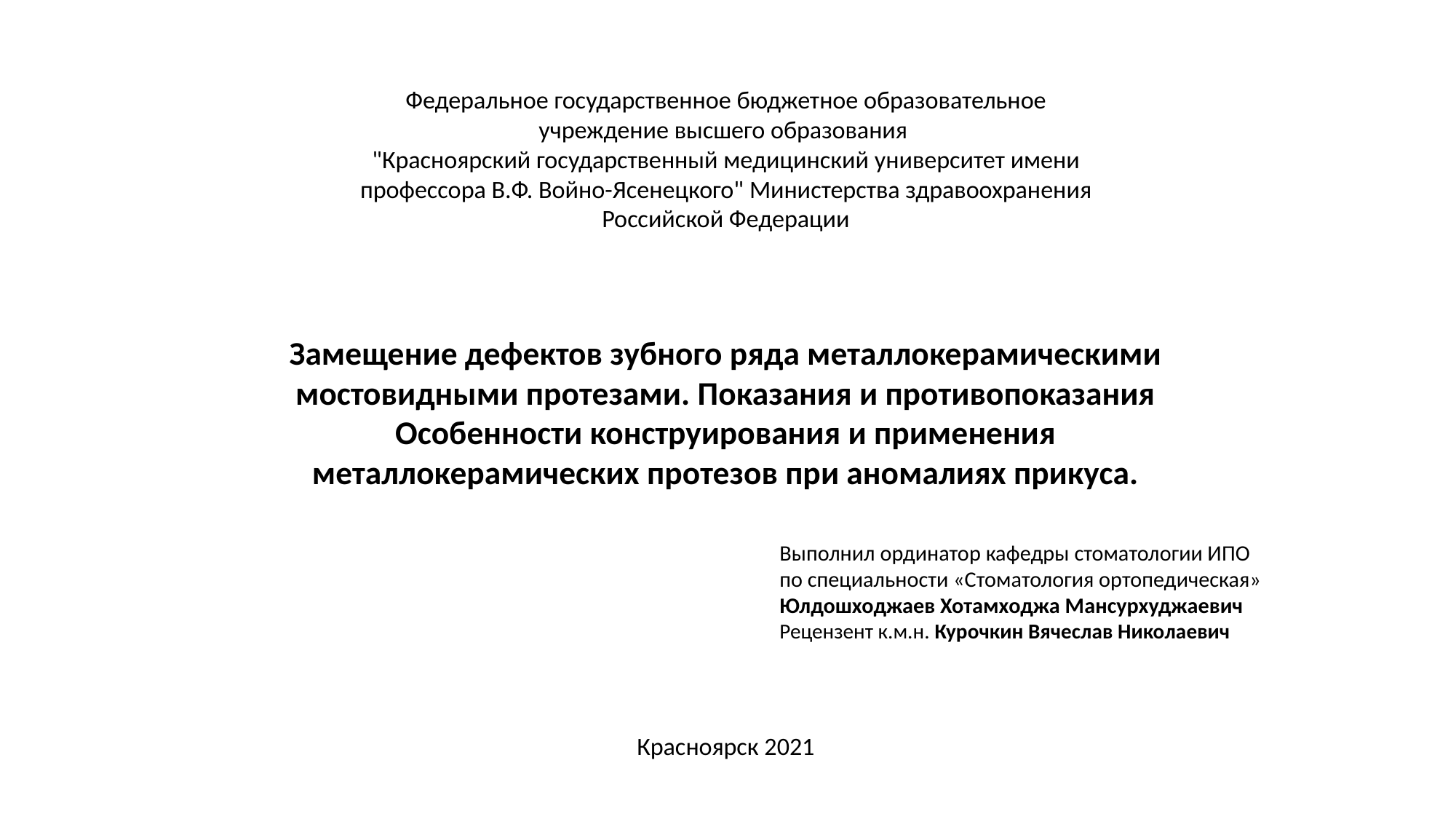

Федеральное государственное бюджетное образовательное учреждение высшего образования
"Красноярский государственный медицинский университет имени профессора В.Ф. Войно-Ясенецкого" Министерства здравоохранения Российской Федерации
Замещение дефектов зубного ряда металлокерамическими мостовидными протезами. Показания и противопоказания Особенности конструирования и применения металлокерамических протезов при аномалиях прикуса.
Выполнил ординатор кафедры стоматологии ИПО
по специальности «Стоматология ортопедическая»
Юлдошходжаев Хотамходжа Мансурхуджаевич
Рецензент к.м.н. Курочкин Вячеслав Николаевич
Красноярск 2021